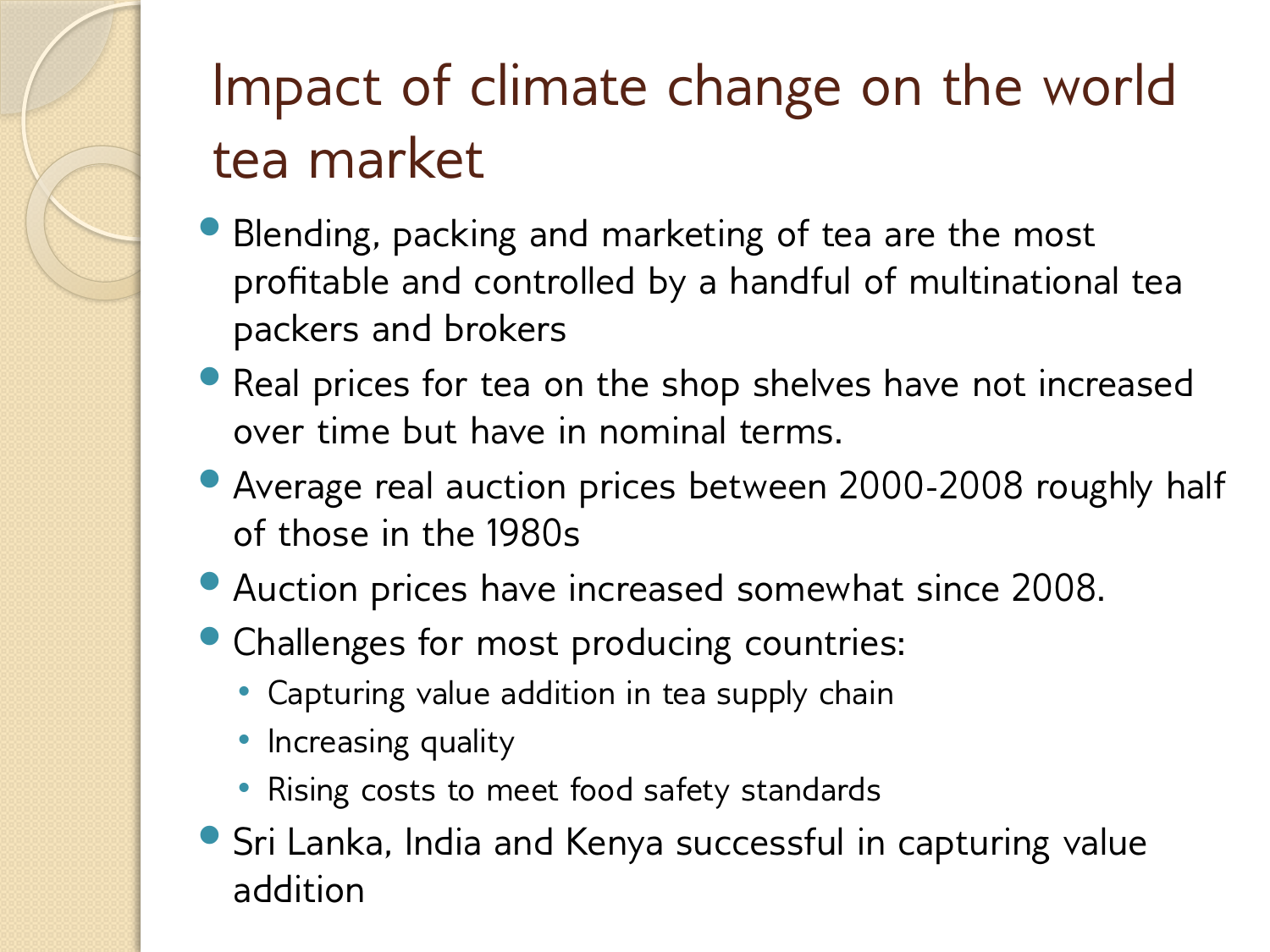

# Impact of climate change on the world tea market
Blending, packing and marketing of tea are the most profitable and controlled by a handful of multinational tea packers and brokers
Real prices for tea on the shop shelves have not increased over time but have in nominal terms.
Average real auction prices between 2000-2008 roughly half of those in the 1980s
Auction prices have increased somewhat since 2008.
Challenges for most producing countries:
Capturing value addition in tea supply chain
Increasing quality
Rising costs to meet food safety standards
Sri Lanka, India and Kenya successful in capturing value addition